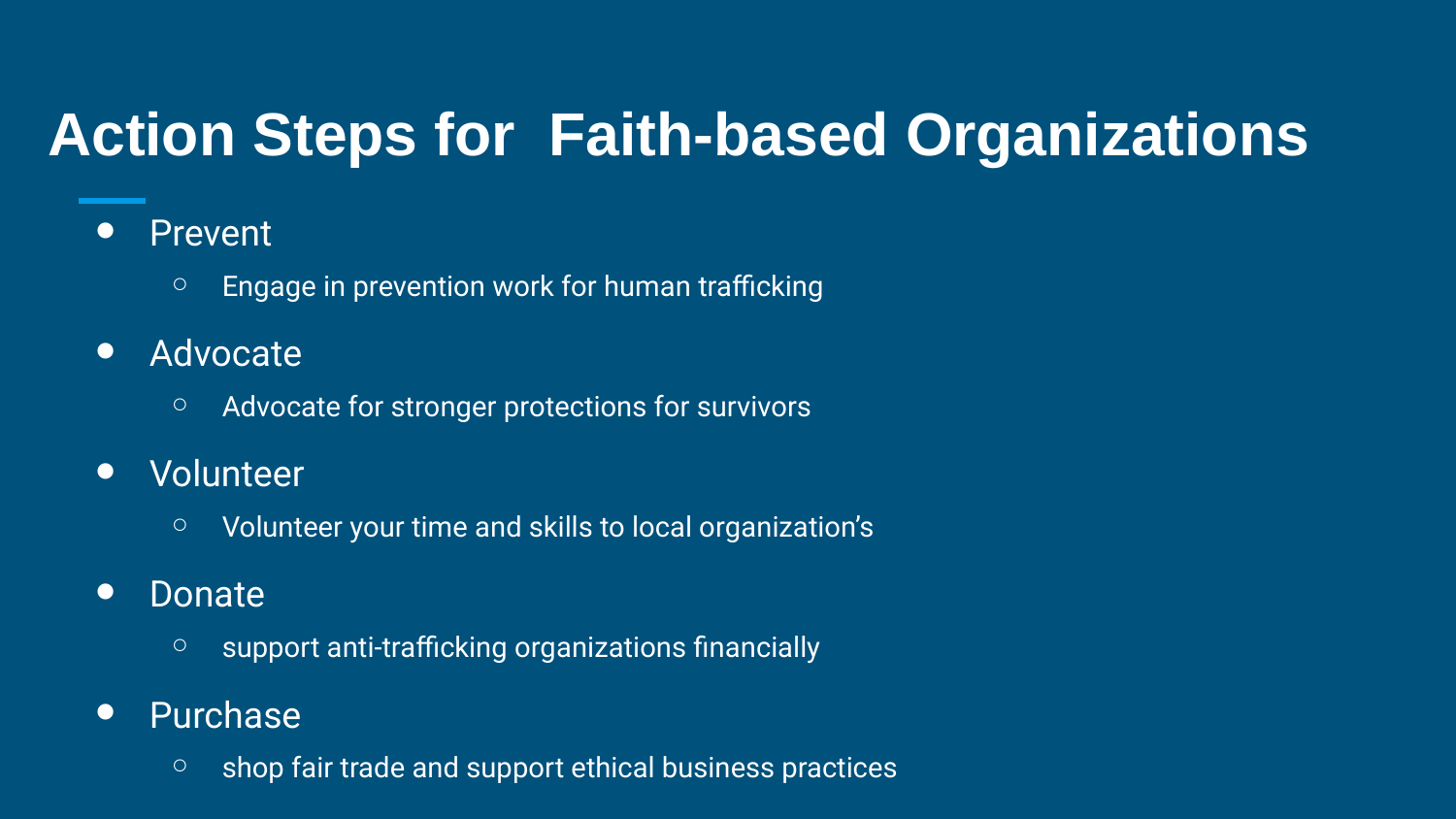

# Action Steps for  Faith-based Organizations
Prevent
Engage in prevention work for human trafficking

Advocate
Advocate for stronger protections for survivors

Volunteer
Volunteer your time and skills to local organization’s

Donate
support anti-trafficking organizations financially

Purchase
shop fair trade and support ethical business practices